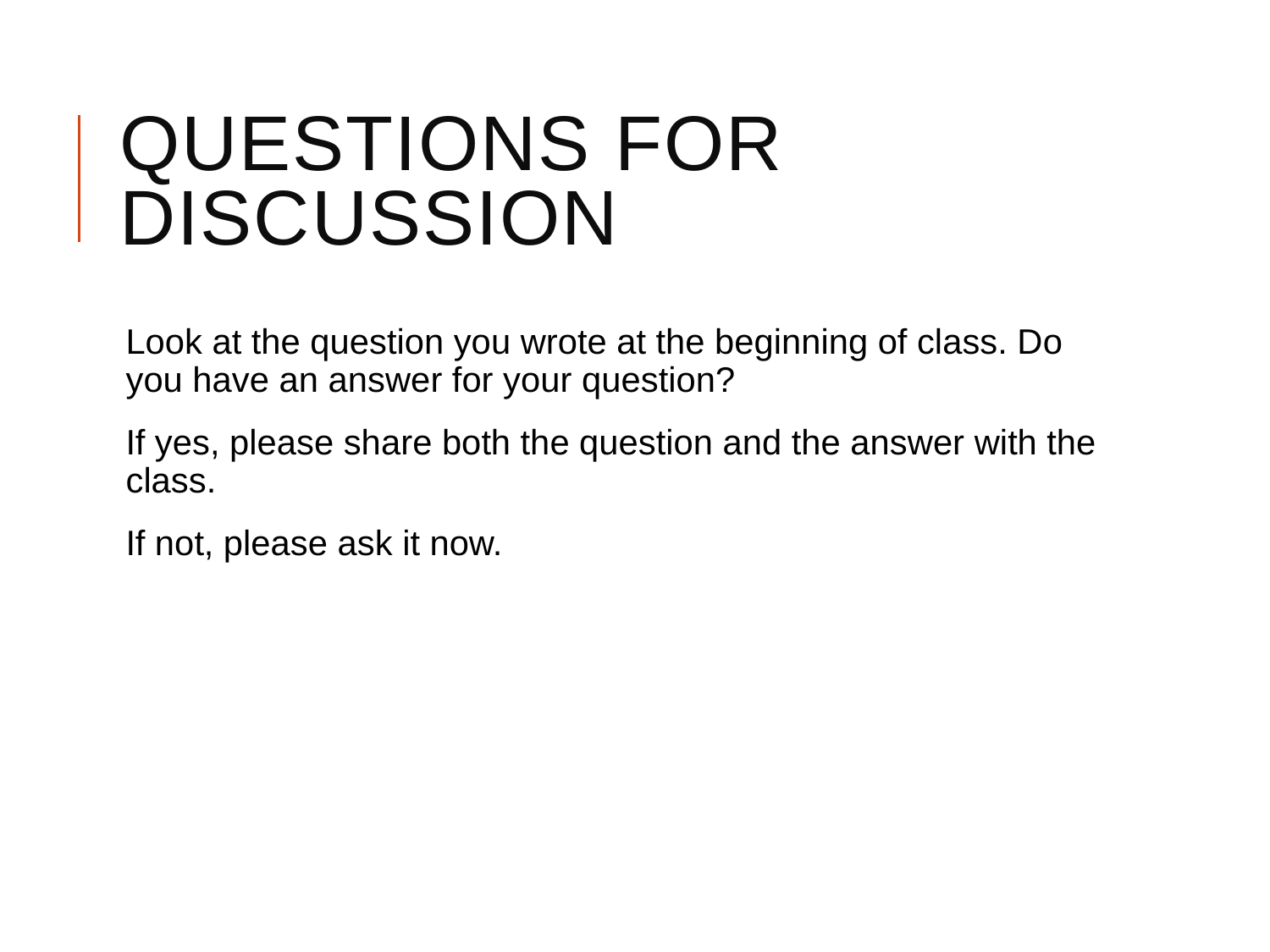

# Questions for Discussion
Look at the question you wrote at the beginning of class. Do you have an answer for your question?
If yes, please share both the question and the answer with the class.
If not, please ask it now.